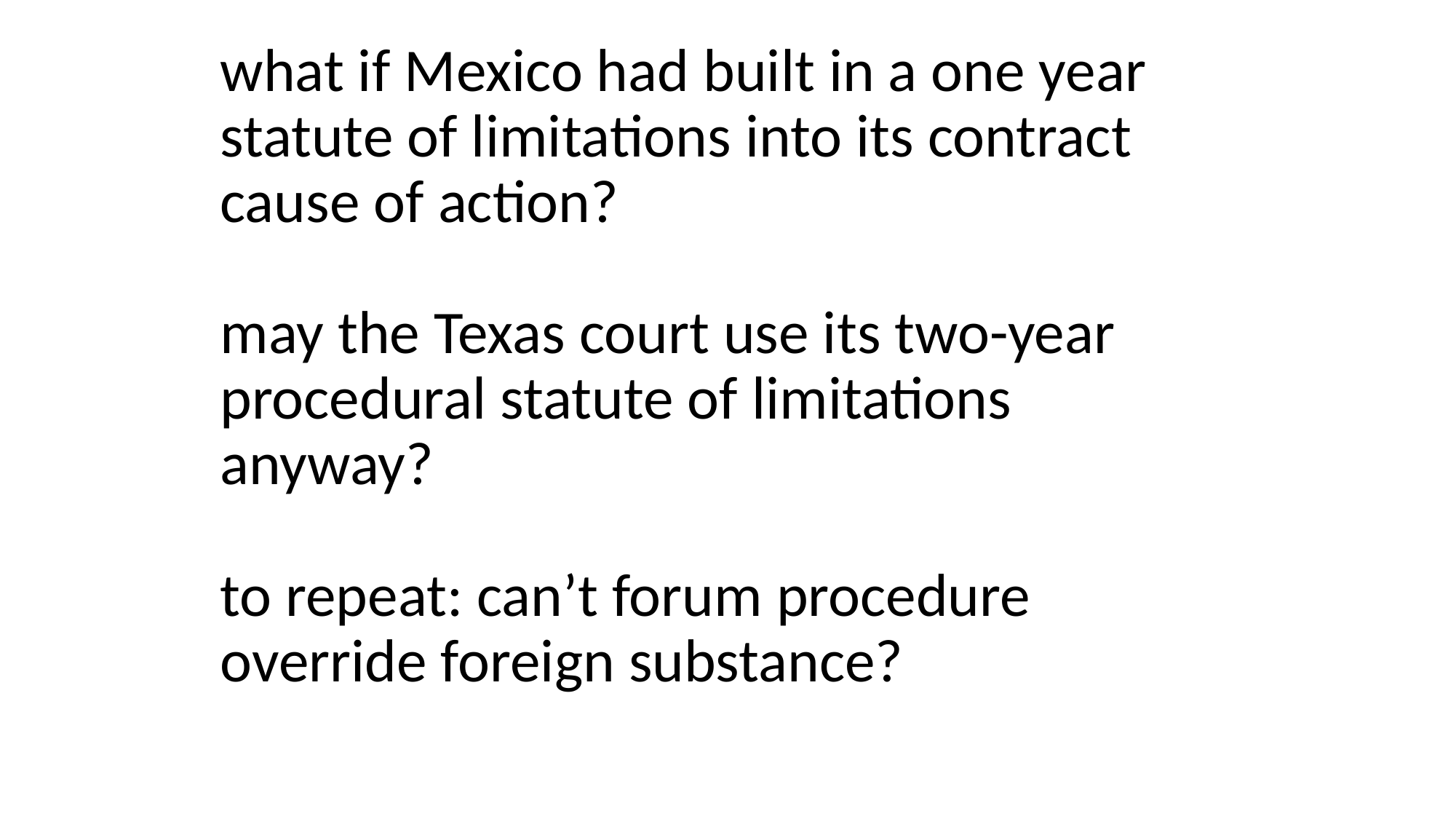

# what if Mexico had built in a one year statute of limitations into its contract cause of action? may the Texas court use its two-year procedural statute of limitations anyway? to repeat: can’t forum procedure override foreign substance?